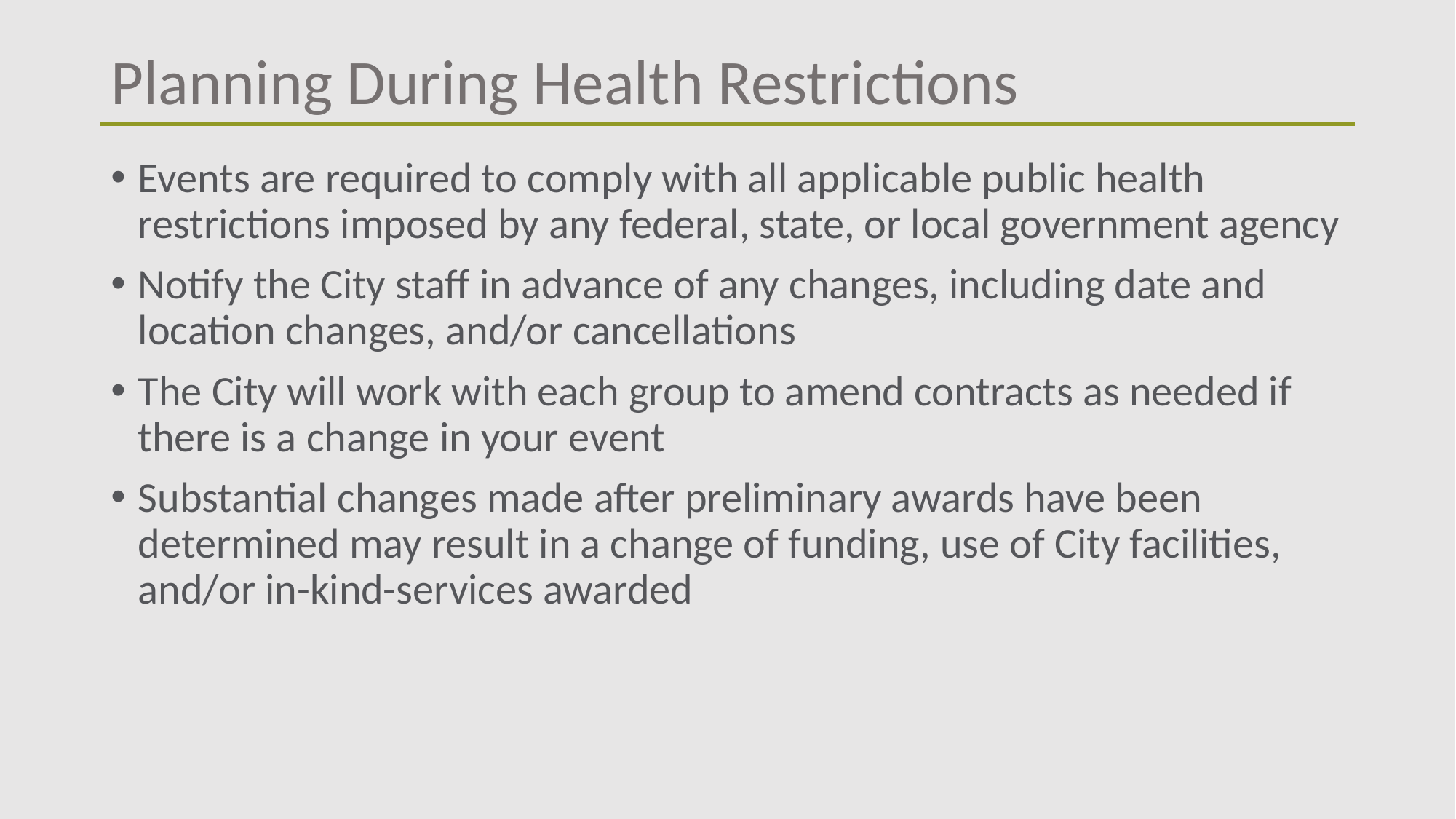

# Planning During Health Restrictions
Events are required to comply with all applicable public health restrictions imposed by any federal, state, or local government agency
Notify the City staff in advance of any changes, including date and location changes, and/or cancellations
The City will work with each group to amend contracts as needed if there is a change in your event
Substantial changes made after preliminary awards have been determined may result in a change of funding, use of City facilities, and/or in-kind-services awarded